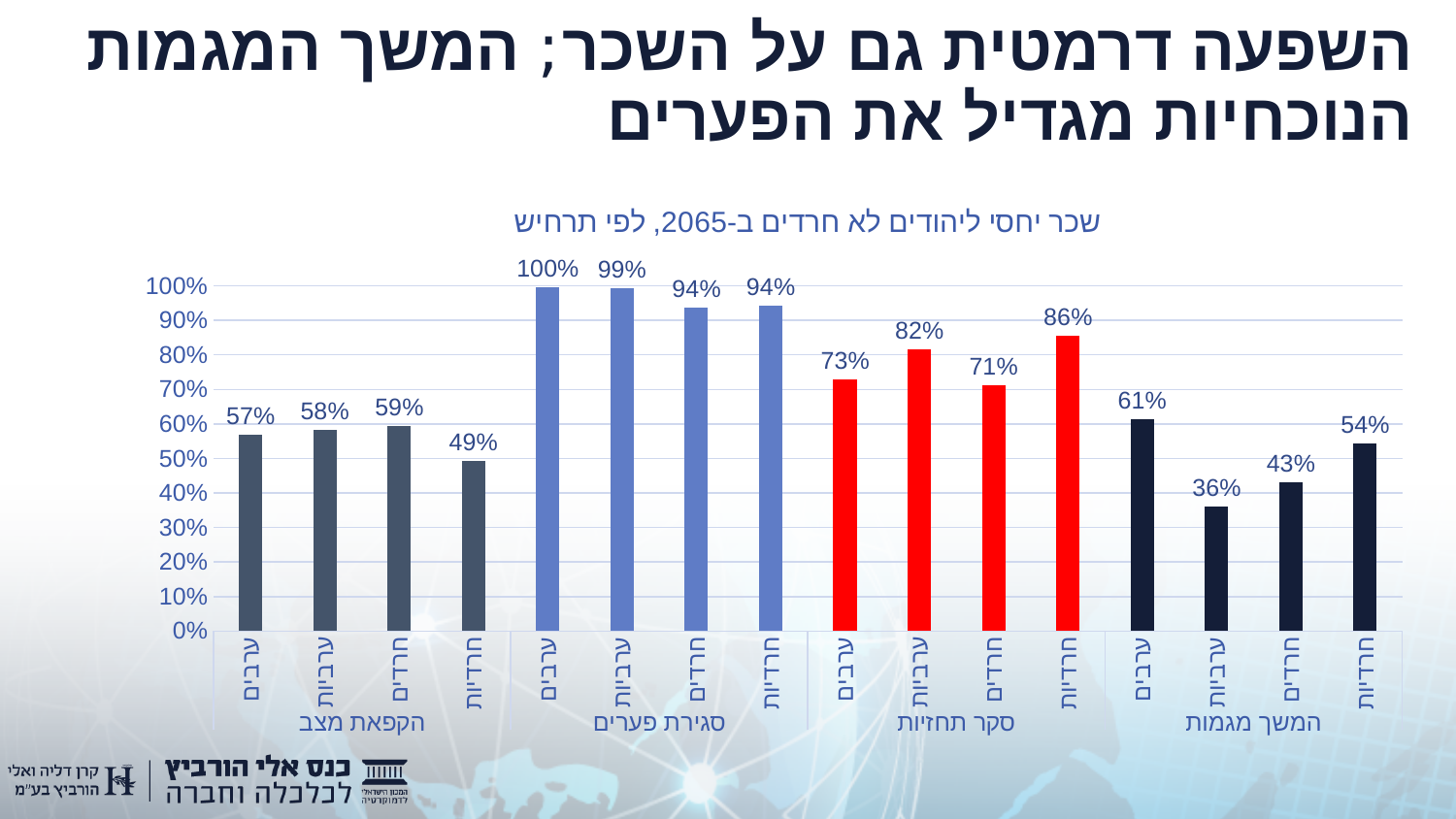

# השפעה דרמטית גם על השכר; המשך המגמות הנוכחיות מגדיל את הפערים

### Chart: שכר יחסי ליהודים לא חרדים ב-2065, לפי תרחיש

| Category |  |
|---|---|
| ערבים | 0.568114040919026 |
| ערביות | 0.5836275814948211 |
| חרדים | 0.5935918827959454 |
| חרדיות | 0.49156090725137647 |
| ערבים | 0.9961133741634822 |
| ערביות | 0.9937509825342352 |
| חרדים | 0.9364237658958855 |
| חרדיות | 0.9411706198893511 |
| ערבים | 0.7288486676337135 |
| ערביות | 0.8152269784624134 |
| חרדים | 0.7128484636357151 |
| חרדיות | 0.8553840330976002 |
| ערבים | 0.6127870503702894 |
| ערביות | 0.3604518155049064 |
| חרדים | 0.43102644839949567 |
| חרדיות | 0.542322759686307 |